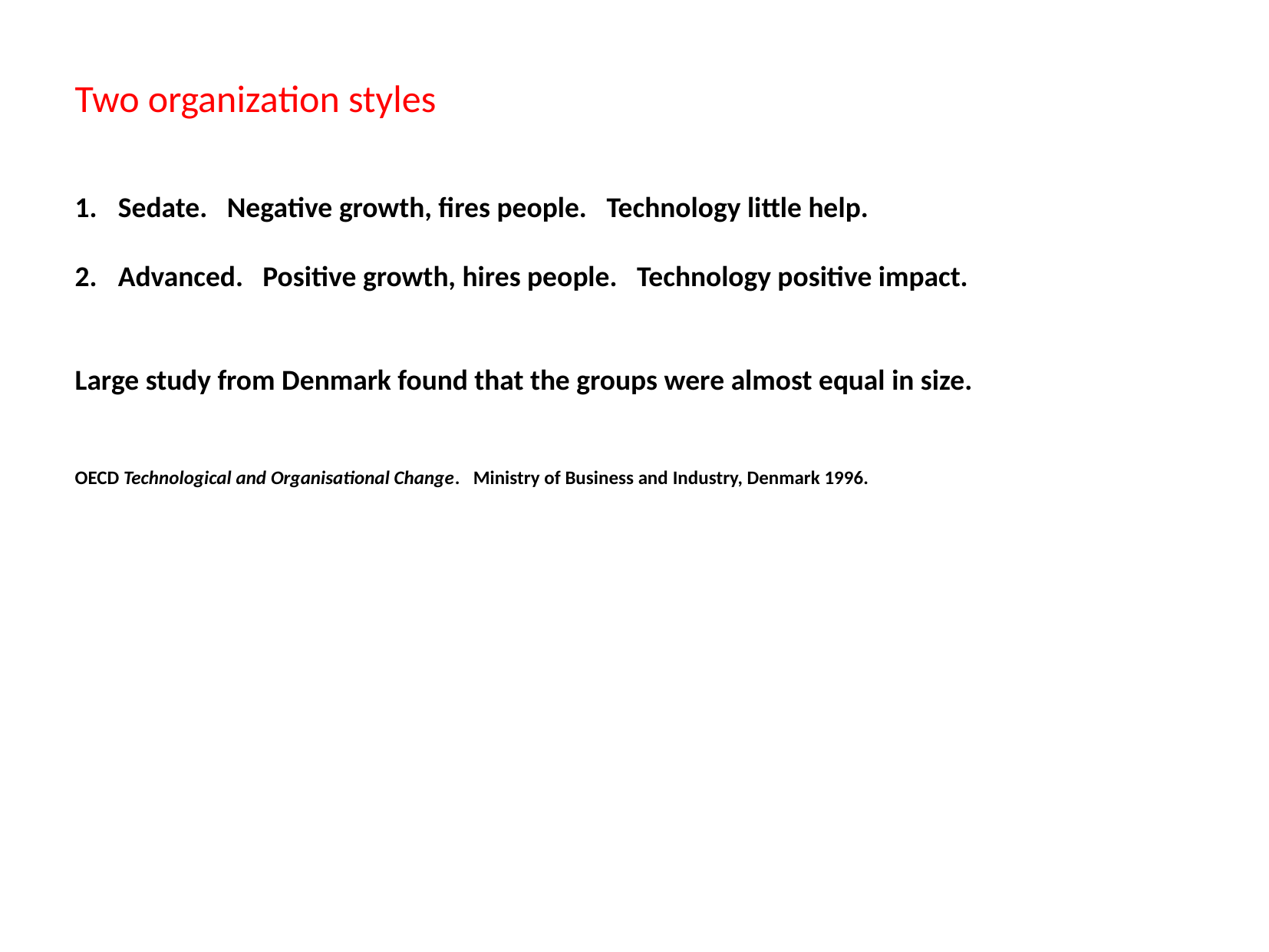

Two organization styles

Sedate.   Negative growth, fires people.   Technology little help.

Advanced.   Positive growth, hires people.   Technology positive impact.

Large study from Denmark found that the groups were almost equal in size.

OECD Technological and Organisational Change.   Ministry of Business and Industry, Denmark 1996.